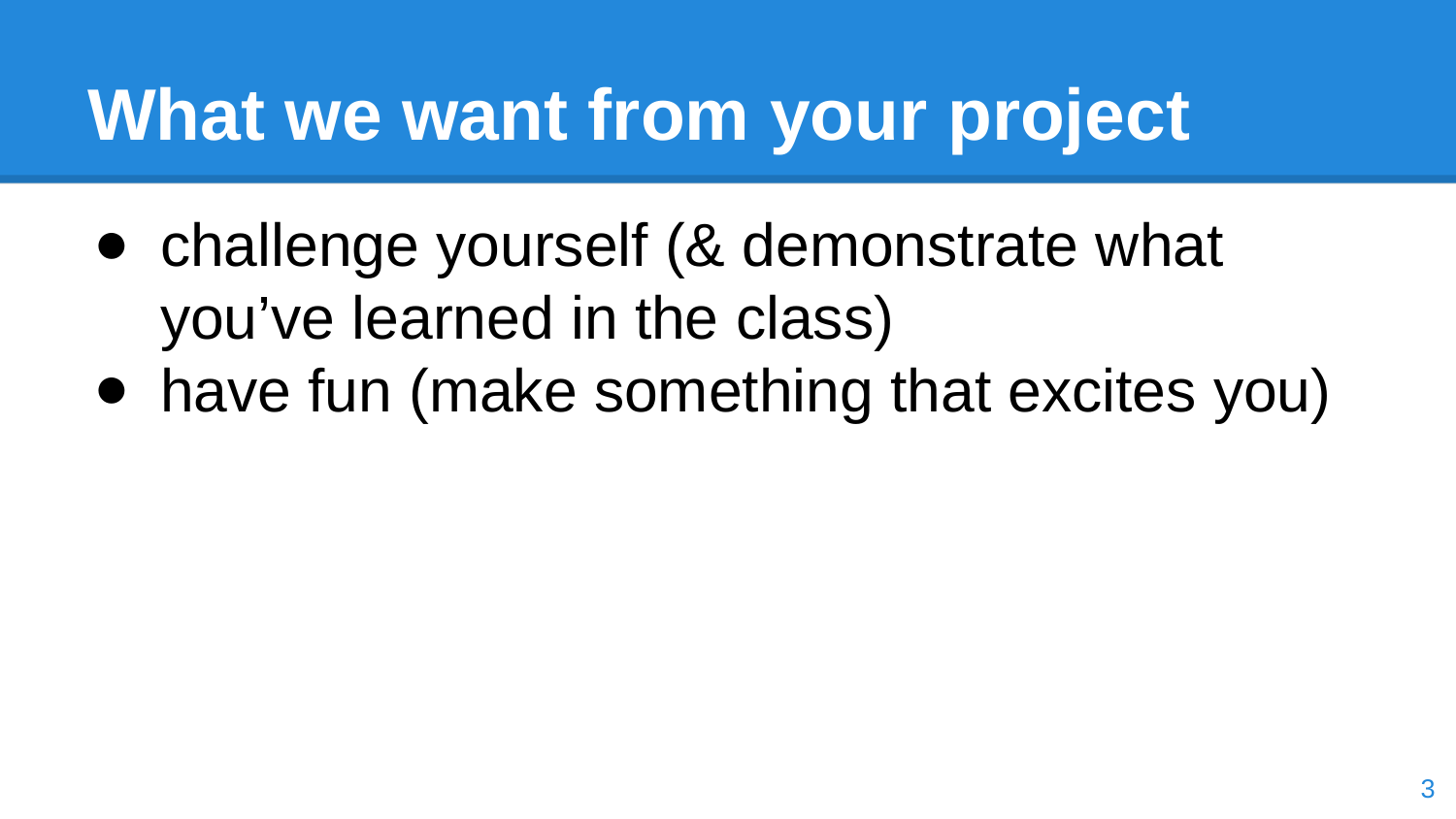

# What we want from your project
challenge yourself (& demonstrate what you’ve learned in the class)
have fun (make something that excites you)

3